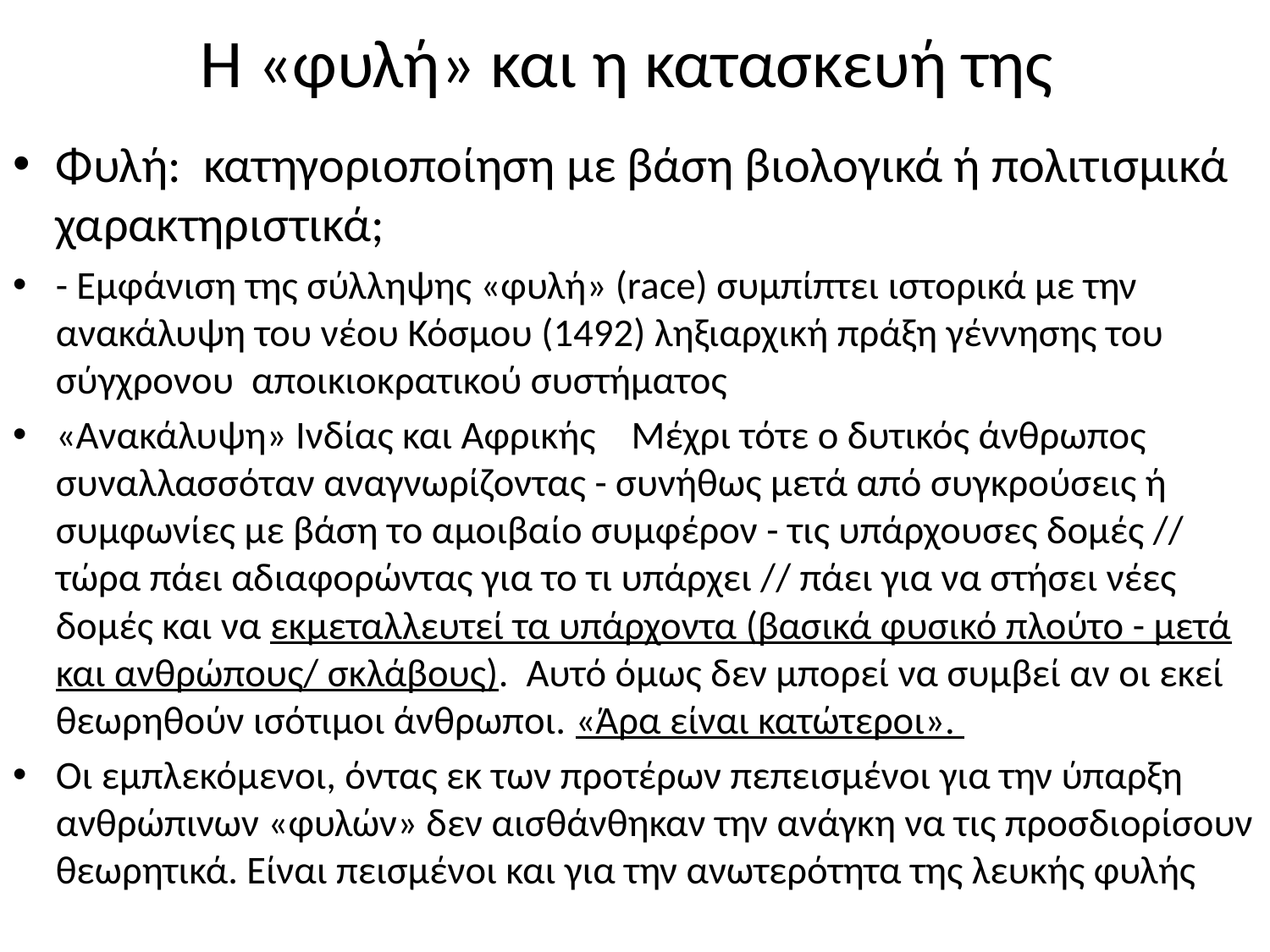

# Η «φυλή» και η κατασκευή της
Φυλή:  κατηγοριοποίηση με βάση βιολογικά ή πολιτισμικά χαρακτηριστικά;
- Εμφάνιση της σύλληψης «φυλή» (race) συμπίπτει ιστορικά με την ανακάλυψη του νέου Κόσμου (1492) ληξιαρχική πράξη γέννησης του σύγχρονου  αποικιοκρατικού συστήματος
«Ανακάλυψη» Ινδίας και Αφρικής    Μέχρι τότε ο δυτικός άνθρωπος συναλλασσόταν αναγνωρίζοντας - συνήθως μετά από συγκρούσεις ή συμφωνίες με βάση το αμοιβαίο συμφέρον - τις υπάρχουσες δομές // τώρα πάει αδιαφορώντας για το τι υπάρχει // πάει για να στήσει νέες δομές και να εκμεταλλευτεί τα υπάρχοντα (βασικά φυσικό πλούτο - μετά και ανθρώπους/ σκλάβους).  Αυτό όμως δεν μπορεί να συμβεί αν οι εκεί θεωρηθούν ισότιμοι άνθρωποι. «Άρα είναι κατώτεροι».
Οι εμπλεκόμενοι, όντας εκ των προτέρων πεπεισμένοι για την ύπαρξη ανθρώπινων «φυλών» δεν αισθάνθηκαν την ανάγκη να τις προσδιορίσουν θεωρητικά. Είναι πεισμένοι και για την ανωτερότητα της λευκής φυλής